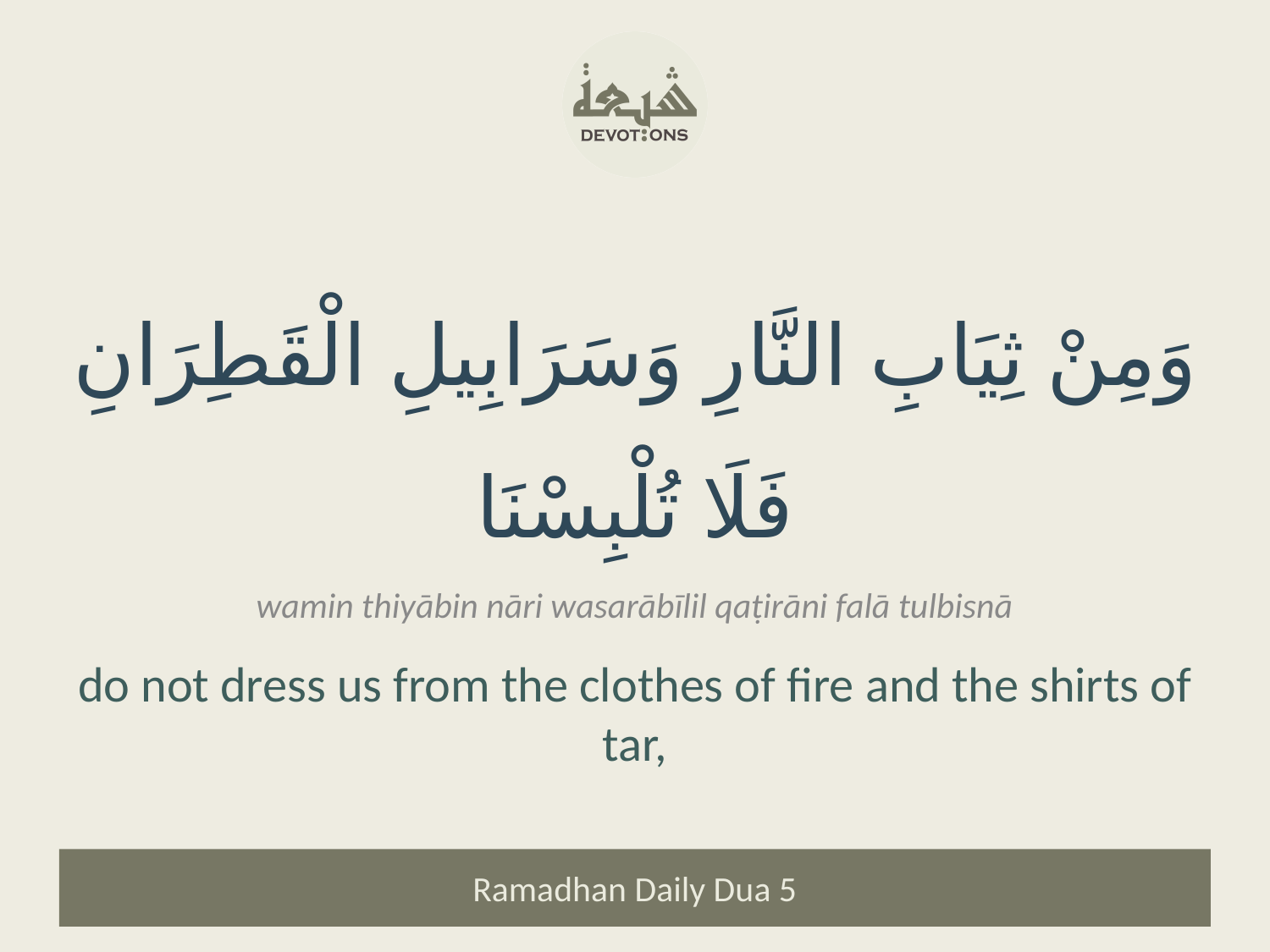

وَمِنْ ثِيَابِ النَّارِ وَسَرَابِيلِ الْقَطِرَانِ فَلَا تُلْبِسْنَا
wamin thiyābin nāri wasarābīlil qaṭirāni falā tulbisnā
do not dress us from the clothes of fire and the shirts of tar,
Ramadhan Daily Dua 5